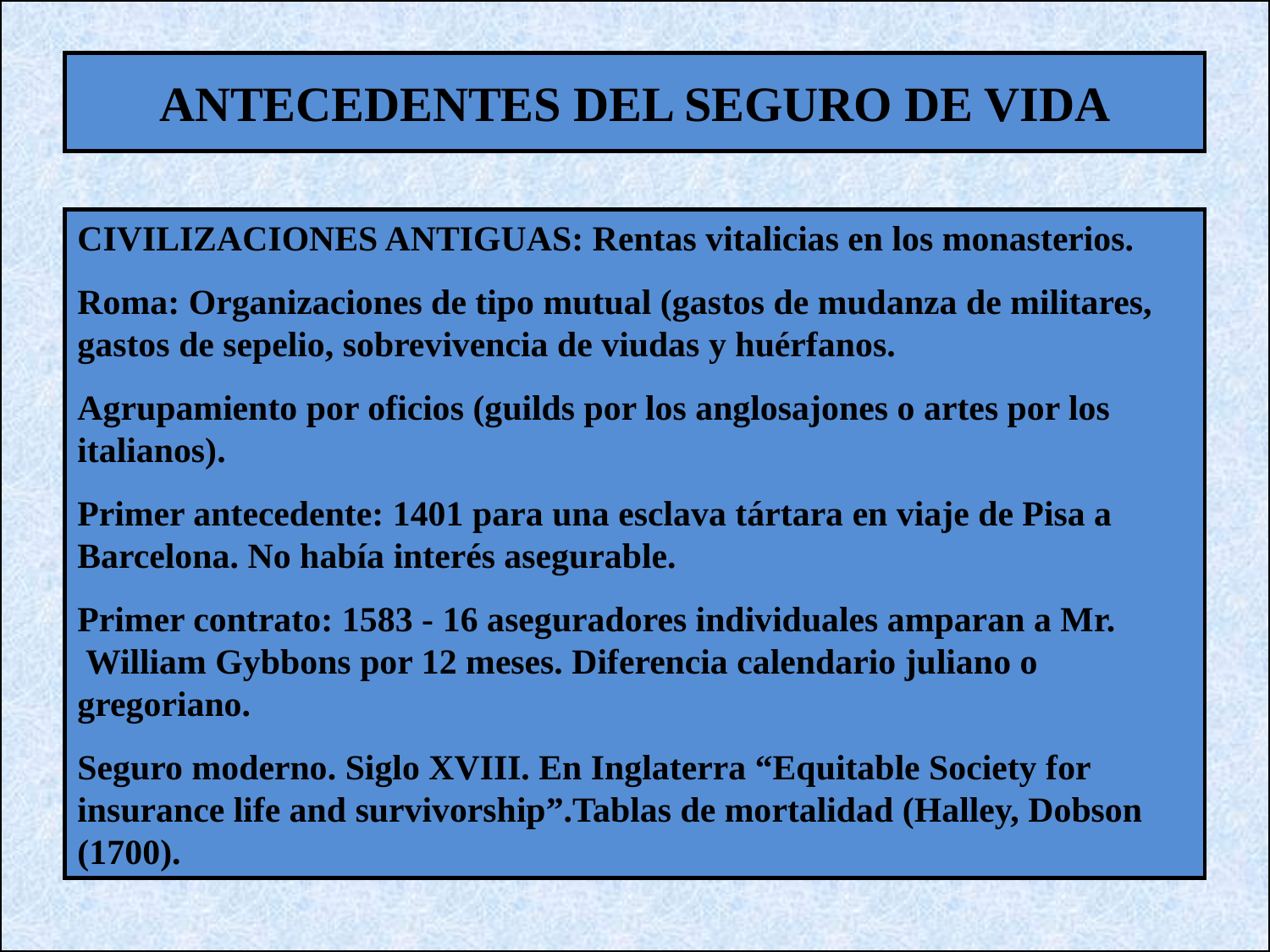

ANTECEDENTES DEL SEGURO DE VIDA
CIVILIZACIONES ANTIGUAS: Rentas vitalicias en los monasterios.
Roma: Organizaciones de tipo mutual (gastos de mudanza de militares, gastos de sepelio, sobrevivencia de viudas y huérfanos.
Agrupamiento por oficios (guilds por los anglosajones o artes por los italianos).
Primer antecedente: 1401 para una esclava tártara en viaje de Pisa a Barcelona. No había interés asegurable.
Primer contrato: 1583 - 16 aseguradores individuales amparan a Mr.          William Gybbons por 12 meses. Diferencia calendario juliano o gregoriano.
Seguro moderno. Siglo XVIII. En Inglaterra “Equitable Society for insurance life and survivorship”.Tablas de mortalidad (Halley, Dobson (1700).